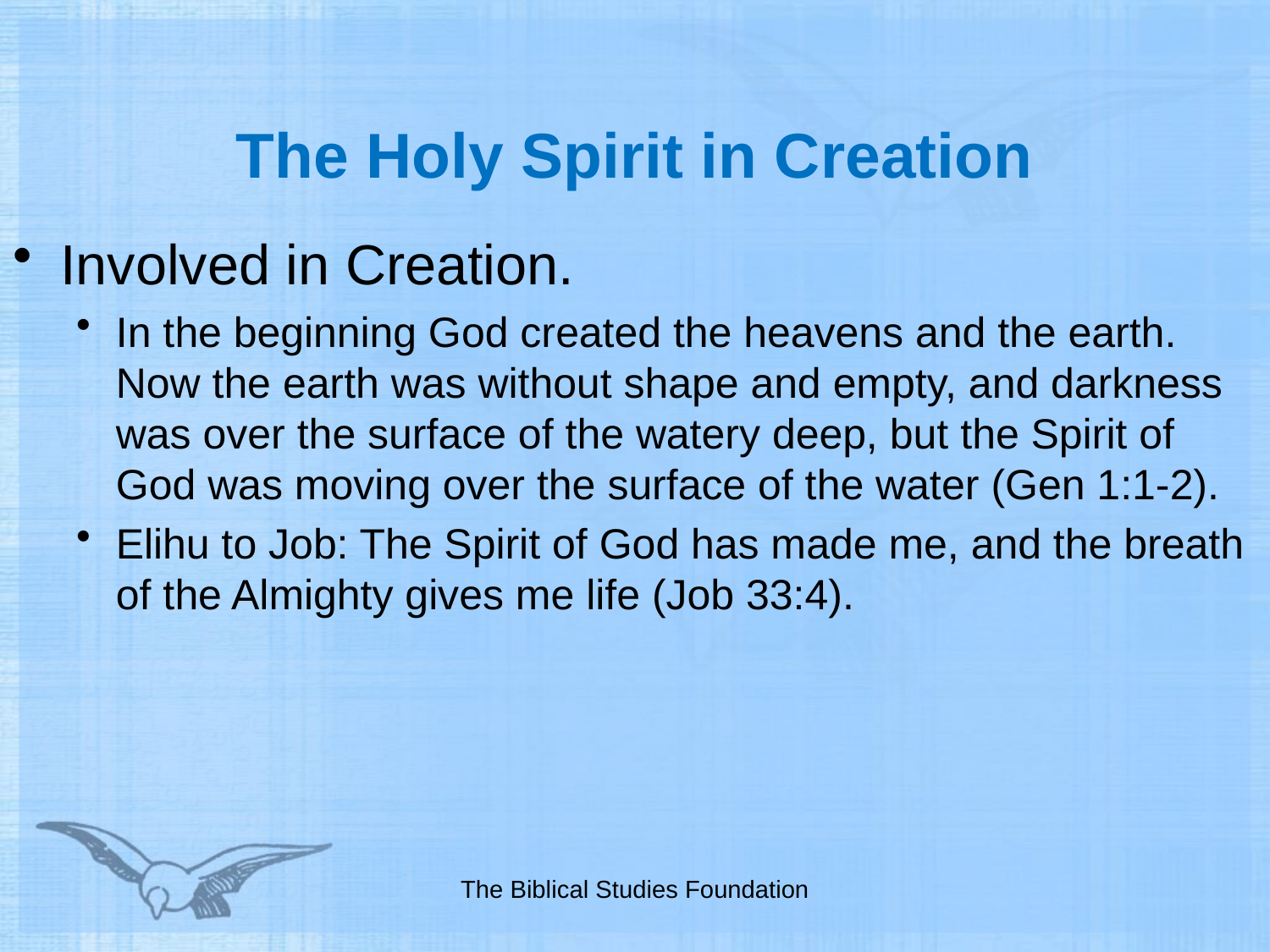

# The Holy Spirit in Creation
Involved in Creation.
In the beginning God created the heavens and the earth. Now the earth was without shape and empty, and darkness was over the surface of the watery deep, but the Spirit of God was moving over the surface of the water (Gen 1:1-2).
Elihu to Job: The Spirit of God has made me, and the breath of the Almighty gives me life (Job 33:4).

The Biblical Studies Foundation